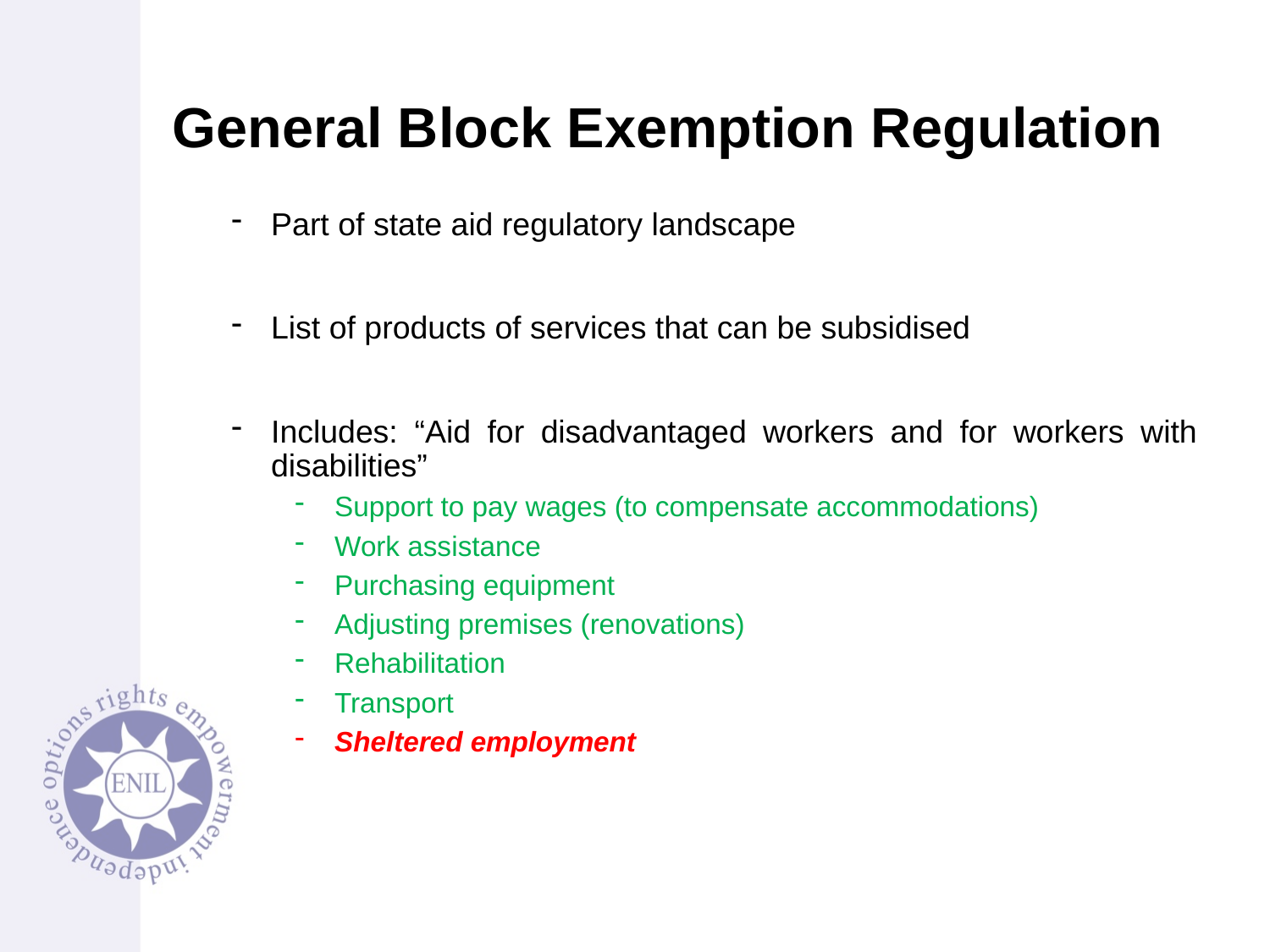

# General Block Exemption Regulation
Part of state aid regulatory landscape

List of products of services that can be subsidised

Includes: “Aid for disadvantaged workers and for workers with disabilities”
Support to pay wages (to compensate accommodations)
Work assistance
Purchasing equipment
Adjusting premises (renovations)
Rehabilitation
Transport
Sheltered employment